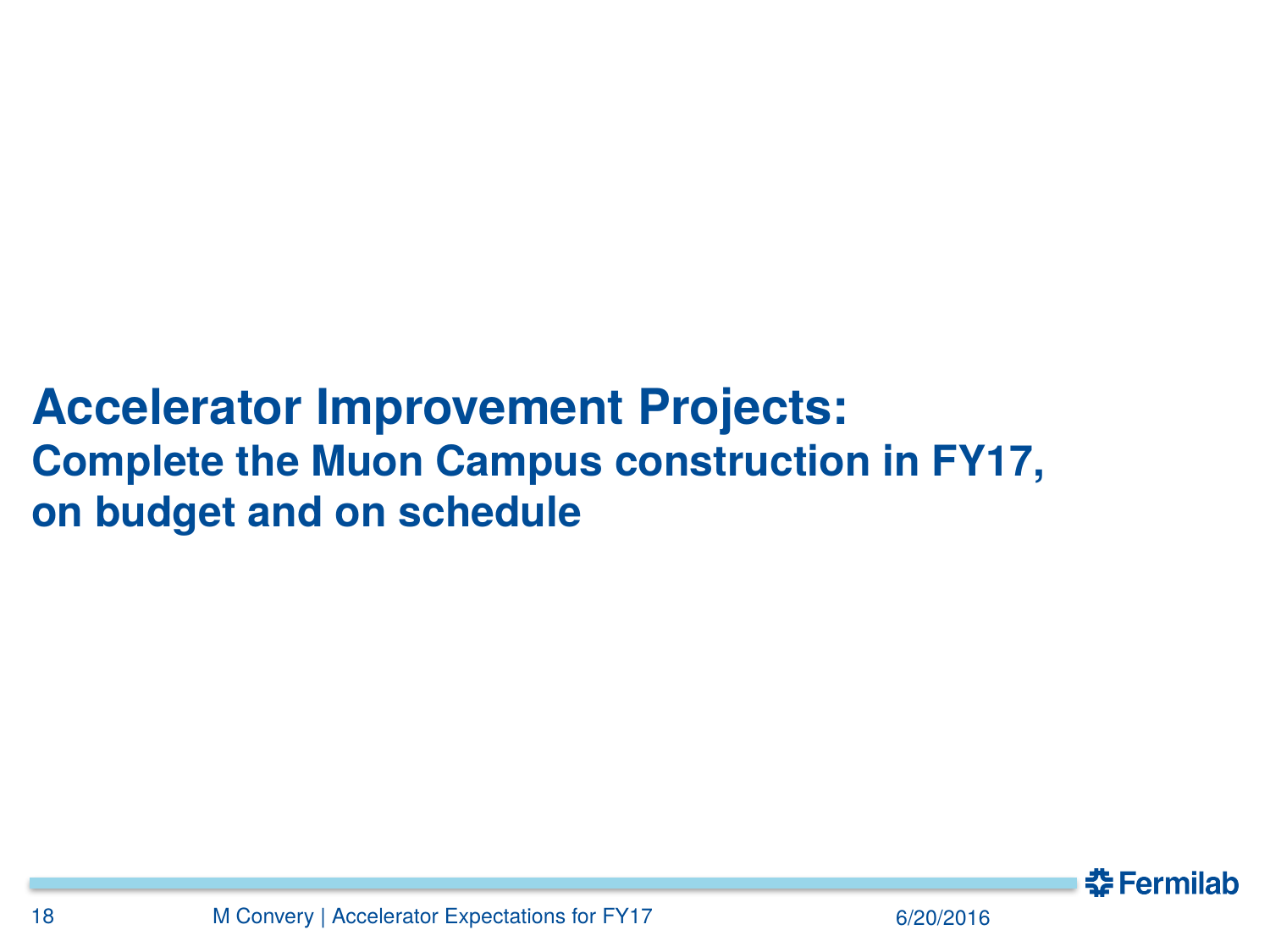

# Accelerator Improvement Projects: Complete the Muon Campus construction in FY17, on budget and on schedule
18
M Convery | Accelerator Expectations for FY17
6/20/2016